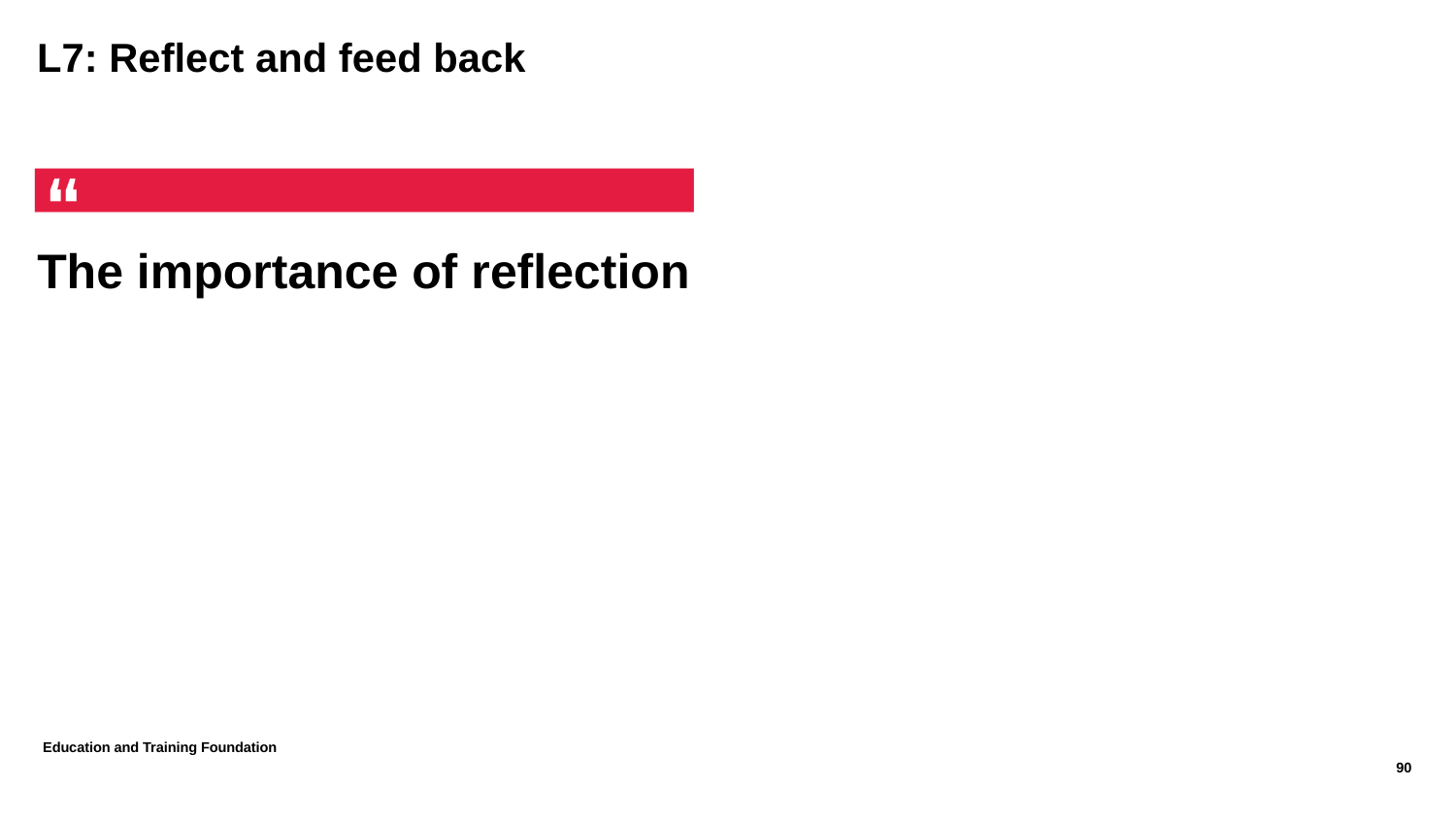

# L7: Reflect and feed back
The importance of reflection

Education and Training Foundation
90